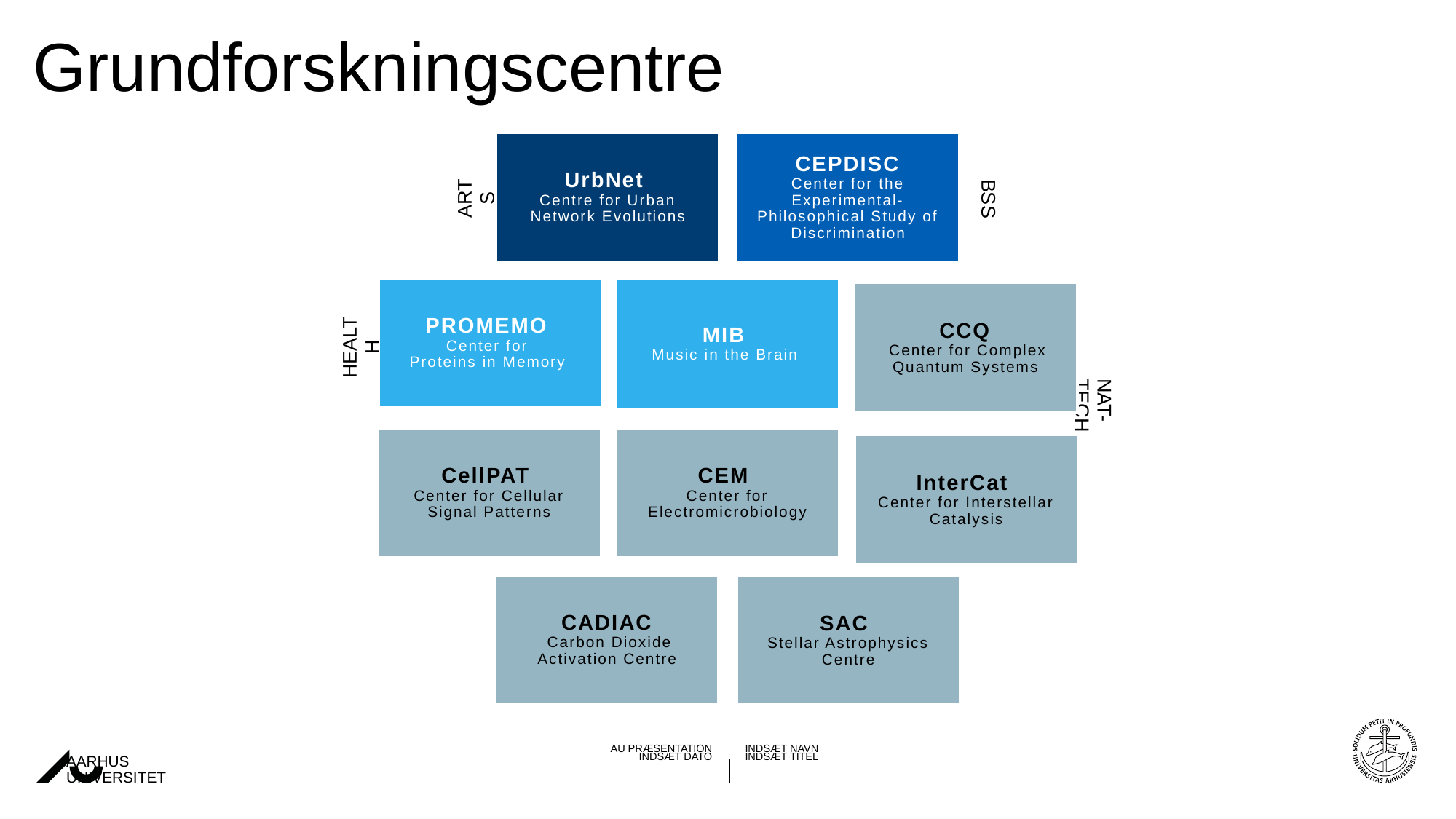

Grundforskningscentre
UrbNet
Centre for Urban
Network Evolutions
CEPDISC
Center for the Experimental-Philosophical Study of Discrimination
PROMEMO
Center for
Proteins in Memory
MIB
Music in the Brain
CEM
Center for Electromicrobiology
CellPAT
Center for Cellular
Signal Patterns
CADIAC
 Carbon Dioxide Activation Centre
SAC
Stellar Astrophysics Centre
ARTS
BSS
CCQ
 Center for Complex Quantum Systems
HEALTH
NAT-TECH
InterCat
Center for Interstellar Catalysis
29-10-202003-09-2019